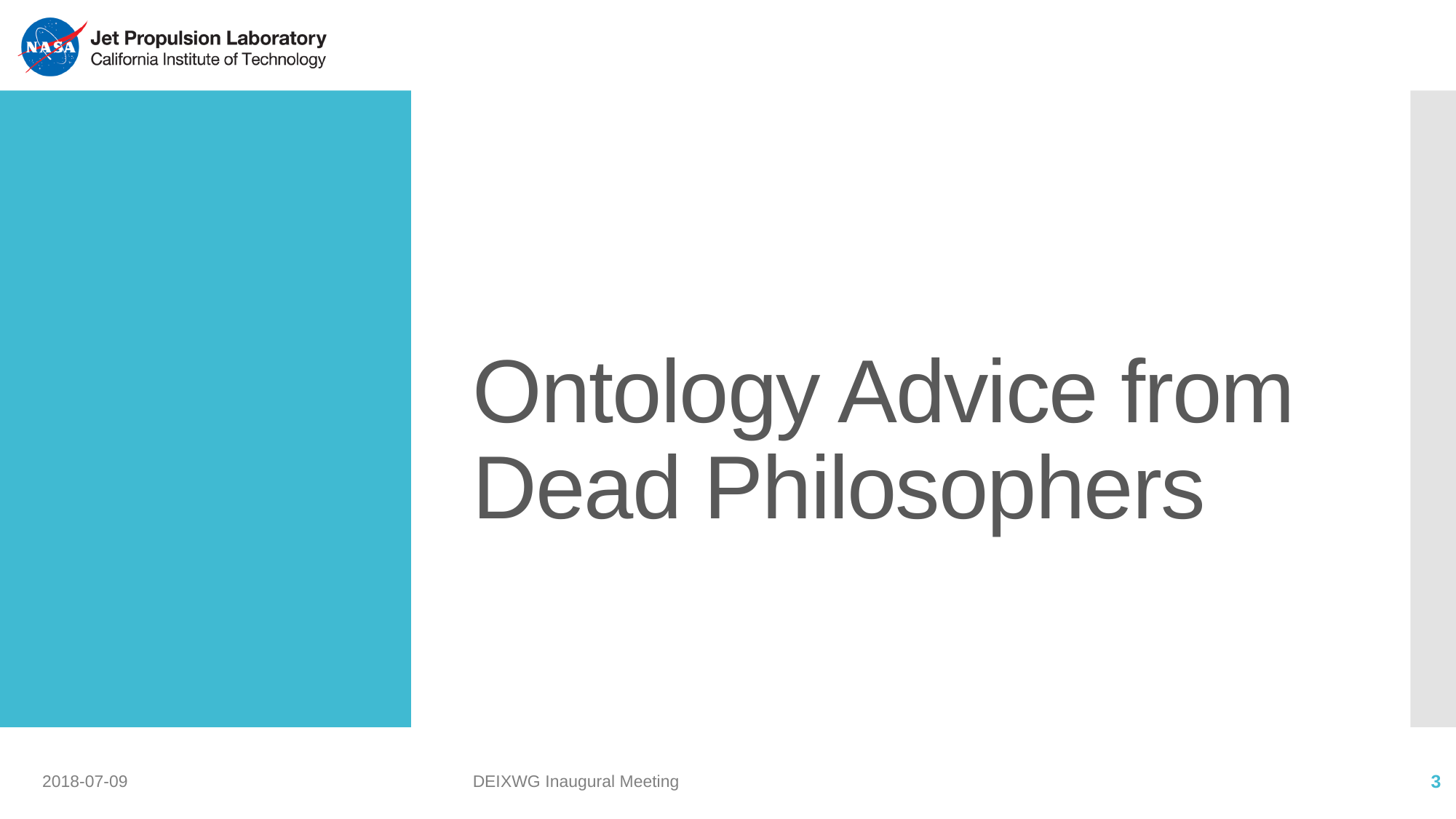

# Ontology Advice from Dead Philosophers

2018-07-09
DEIXWG Inaugural Meeting
3